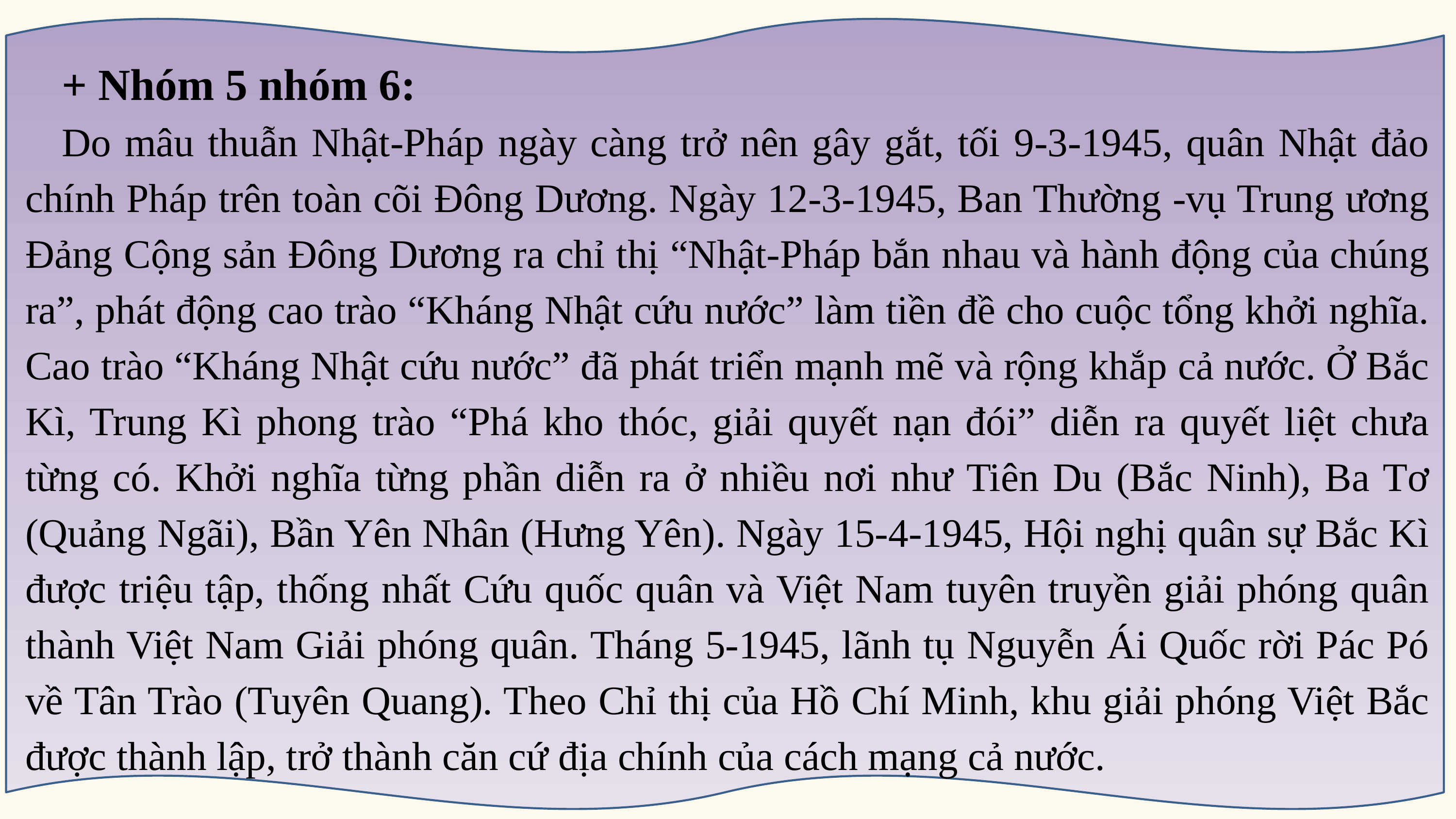

+ Nhóm 5 nhóm 6:
Do mâu thuẫn Nhật-Pháp ngày càng trở nên gây gắt, tối 9-3-1945, quân Nhật đảo chính Pháp trên toàn cõi Đông Dương. Ngày 12-3-1945, Ban Thường -vụ Trung ương Đảng Cộng sản Đông Dương ra chỉ thị “Nhật-Pháp bắn nhau và hành động của chúng ra”, phát động cao trào “Kháng Nhật cứu nước” làm tiền đề cho cuộc tổng khởi nghĩa. Cao trào “Kháng Nhật cứu nước” đã phát triển mạnh mẽ và rộng khắp cả nước. Ở Bắc Kì, Trung Kì phong trào “Phá kho thóc, giải quyết nạn đói” diễn ra quyết liệt chưa từng có. Khởi nghĩa từng phần diễn ra ở nhiều nơi như Tiên Du (Bắc Ninh), Ba Tơ (Quảng Ngãi), Bần Yên Nhân (Hưng Yên). Ngày 15-4-1945, Hội nghị quân sự Bắc Kì được triệu tập, thống nhất Cứu quốc quân và Việt Nam tuyên truyền giải phóng quân thành Việt Nam Giải phóng quân. Tháng 5-1945, lãnh tụ Nguyễn Ái Quốc rời Pác Pó về Tân Trào (Tuyên Quang). Theo Chỉ thị của Hồ Chí Minh, khu giải phóng Việt Bắc được thành lập, trở thành căn cứ địa chính của cách mạng cả nước.